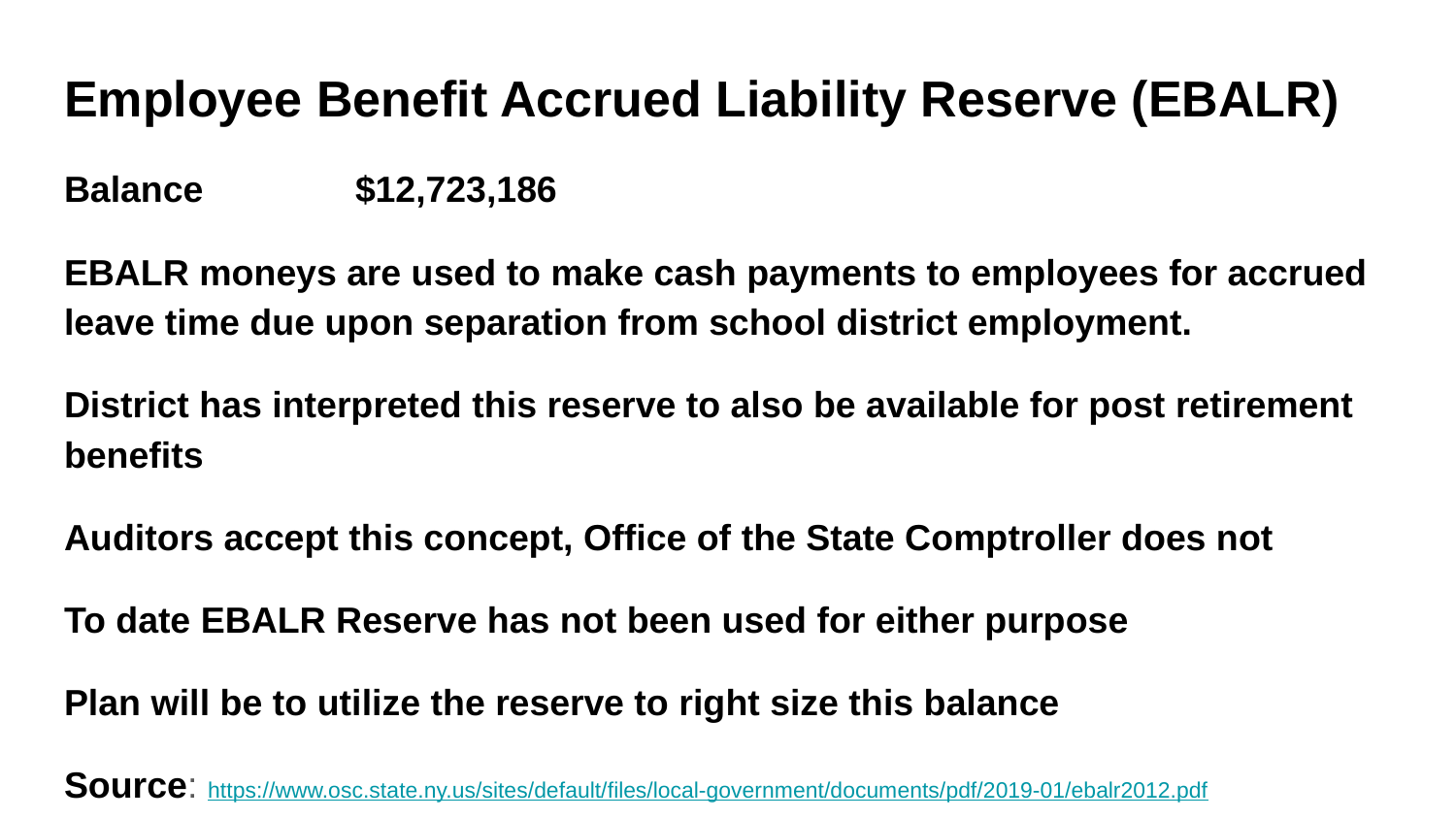

# Employee Benefit Accrued Liability Reserve (EBALR)
Balance		$12,723,186
EBALR moneys are used to make cash payments to employees for accrued leave time due upon separation from school district employment.
District has interpreted this reserve to also be available for post retirement benefits
Auditors accept this concept, Office of the State Comptroller does not
To date EBALR Reserve has not been used for either purpose
Plan will be to utilize the reserve to right size this balance
Source: https://www.osc.state.ny.us/sites/default/files/local-government/documents/pdf/2019-01/ebalr2012.pdf